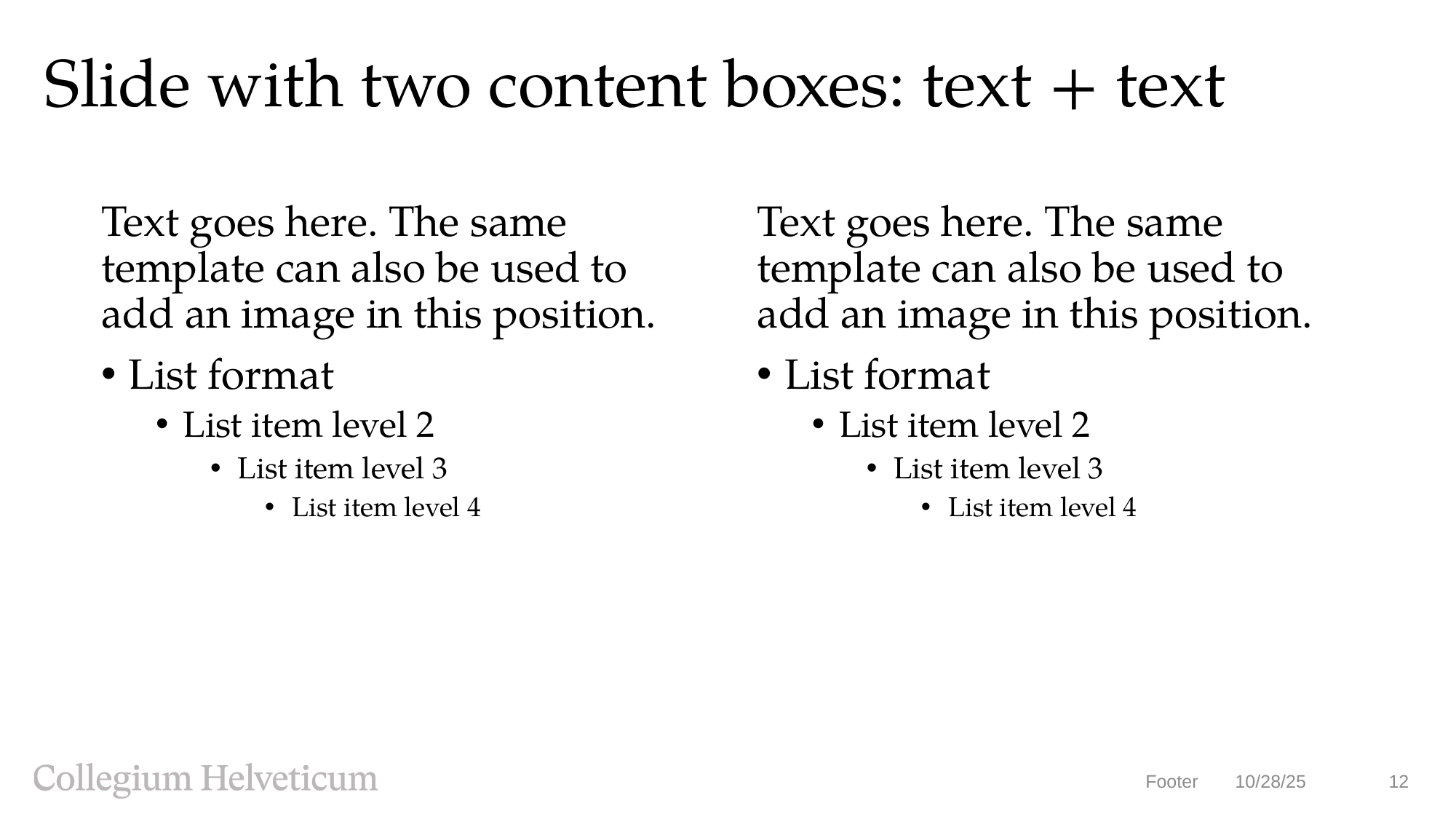

# Slide with two content boxes: text + text
Text goes here. The same template can also be used to add an image in this position.
List format
List item level 2
List item level 3
List item level 4
Text goes here. The same template can also be used to add an image in this position.
List format
List item level 2
List item level 3
List item level 4

Footer
10/28/25
12